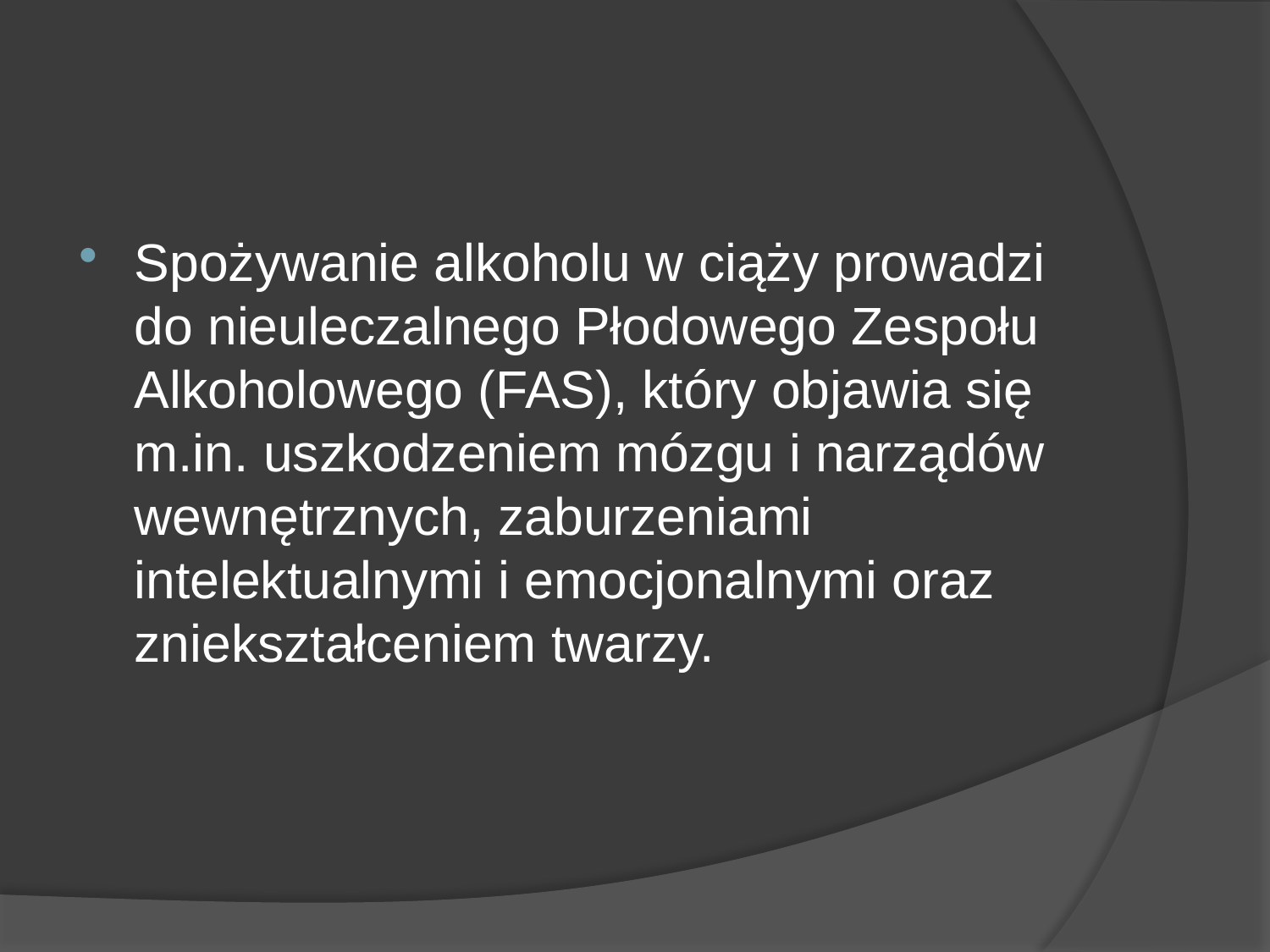

Spożywanie alkoholu w ciąży prowadzi do nieuleczalnego Płodowego Zespołu Alkoholowego (FAS), który objawia się m.in. uszkodzeniem mózgu i narządów wewnętrznych, zaburzeniami intelektualnymi i emocjonalnymi oraz zniekształceniem twarzy.